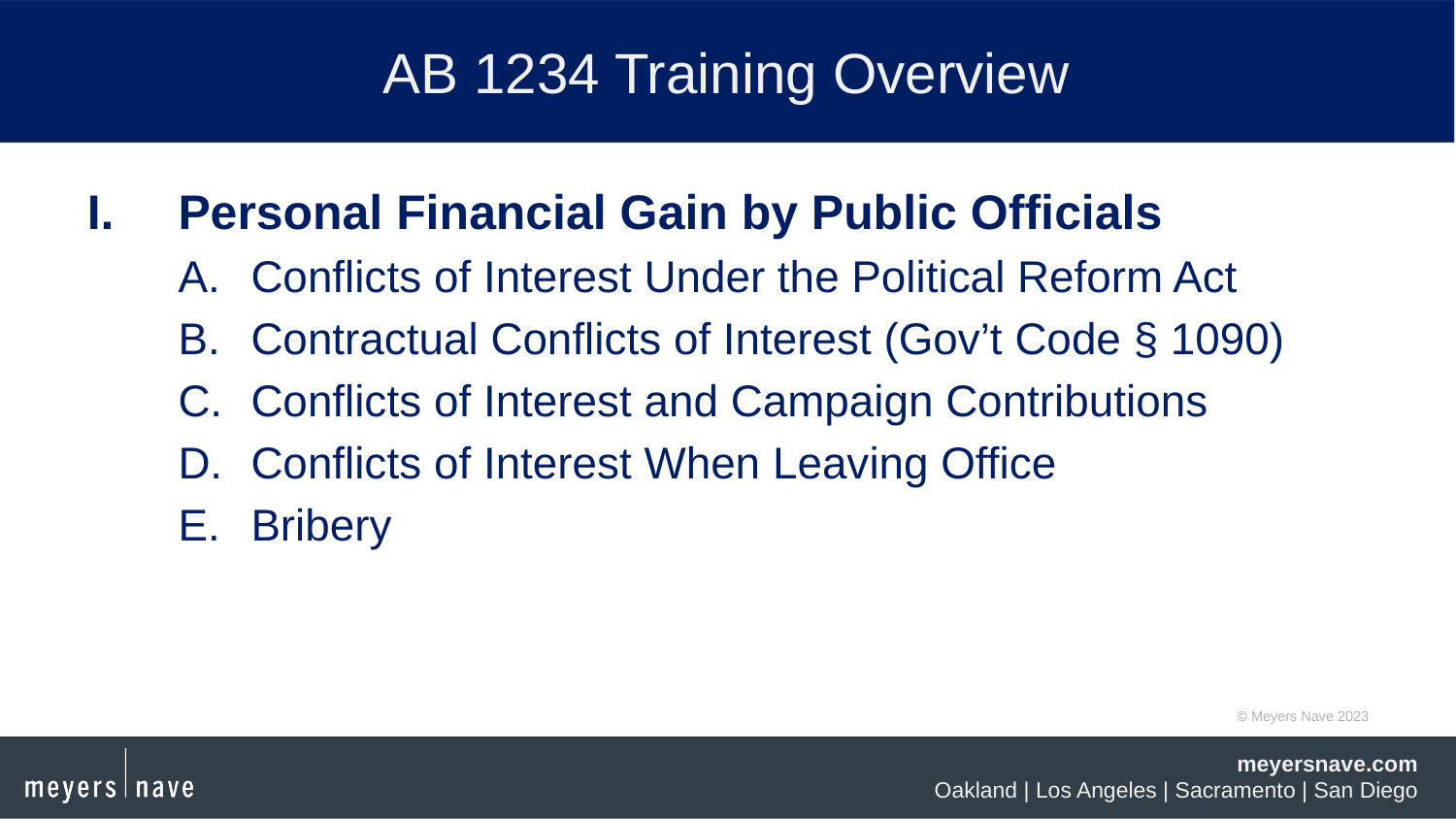

# AB 1234 Training Overview
Personal Financial Gain by Public Officials
Conflicts of Interest Under the Political Reform Act
Contractual Conflicts of Interest (Gov’t Code § 1090)
Conflicts of Interest and Campaign Contributions
Conflicts of Interest When Leaving Office
Bribery